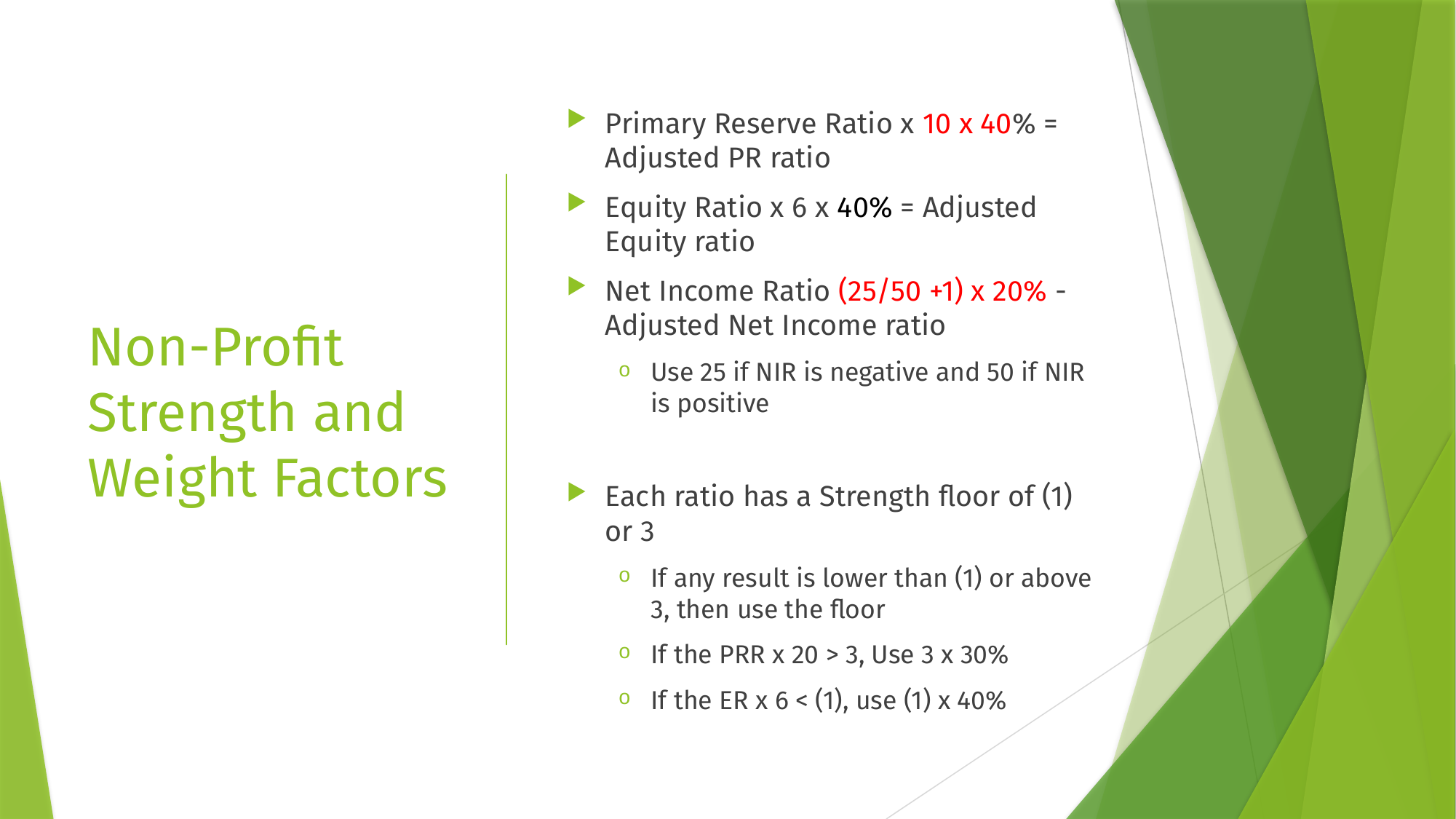

# Non-Profit Strength and Weight Factors
Primary Reserve Ratio x 10 x 40% = Adjusted PR ratio
Equity Ratio x 6 x 40% = Adjusted Equity ratio
Net Income Ratio (25/50 +1) x 20% - Adjusted Net Income ratio
Use 25 if NIR is negative and 50 if NIR is positive

Each ratio has a Strength floor of (1) or 3
If any result is lower than (1) or above 3, then use the floor
If the PRR x 20 > 3, Use 3 x 30%
If the ER x 6 < (1), use (1) x 40%